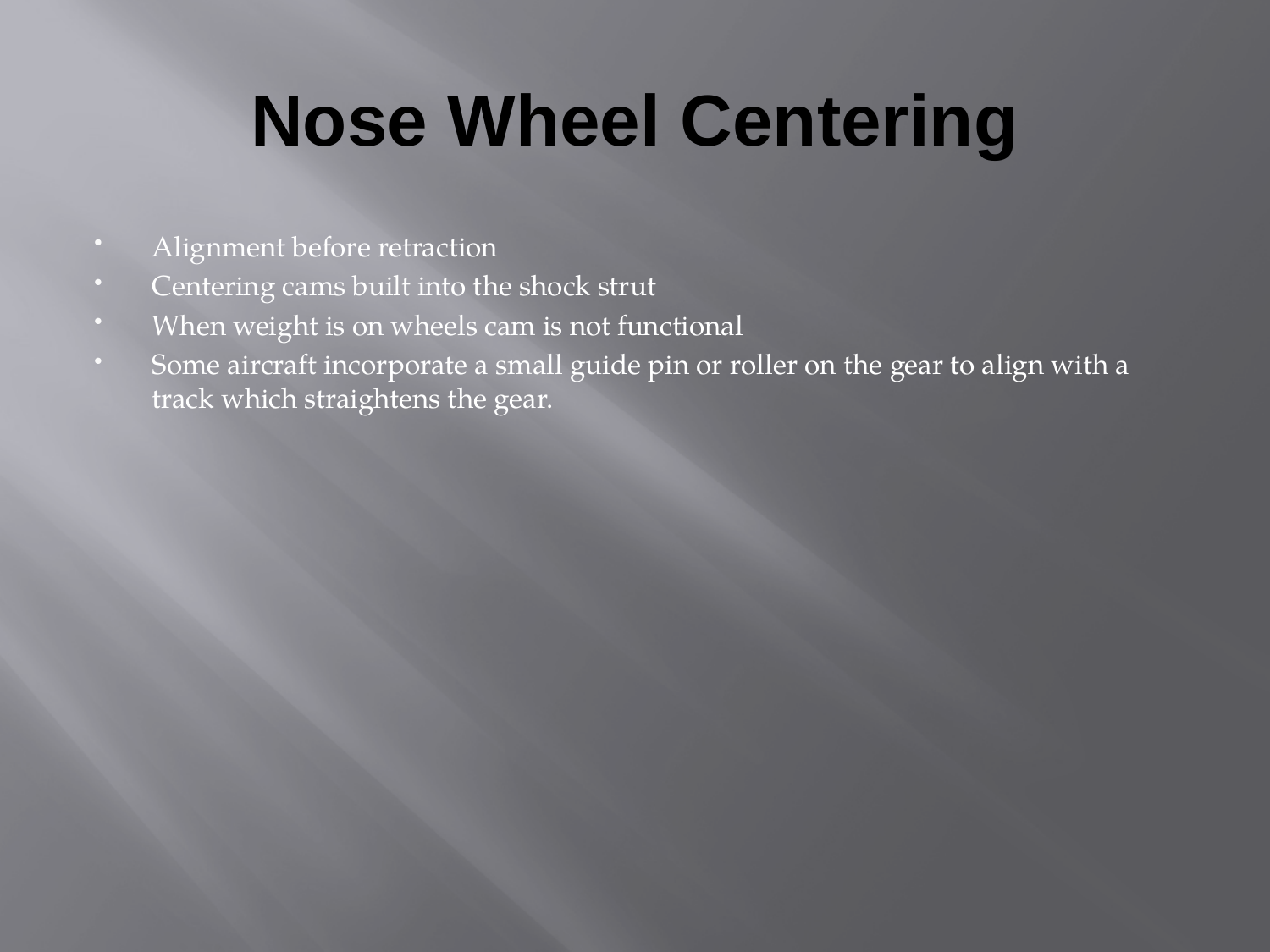

# Nose Wheel Centering
Alignment before retraction
Centering cams built into the shock strut
When weight is on wheels cam is not functional
Some aircraft incorporate a small guide pin or roller on the gear to align with a track which straightens the gear.